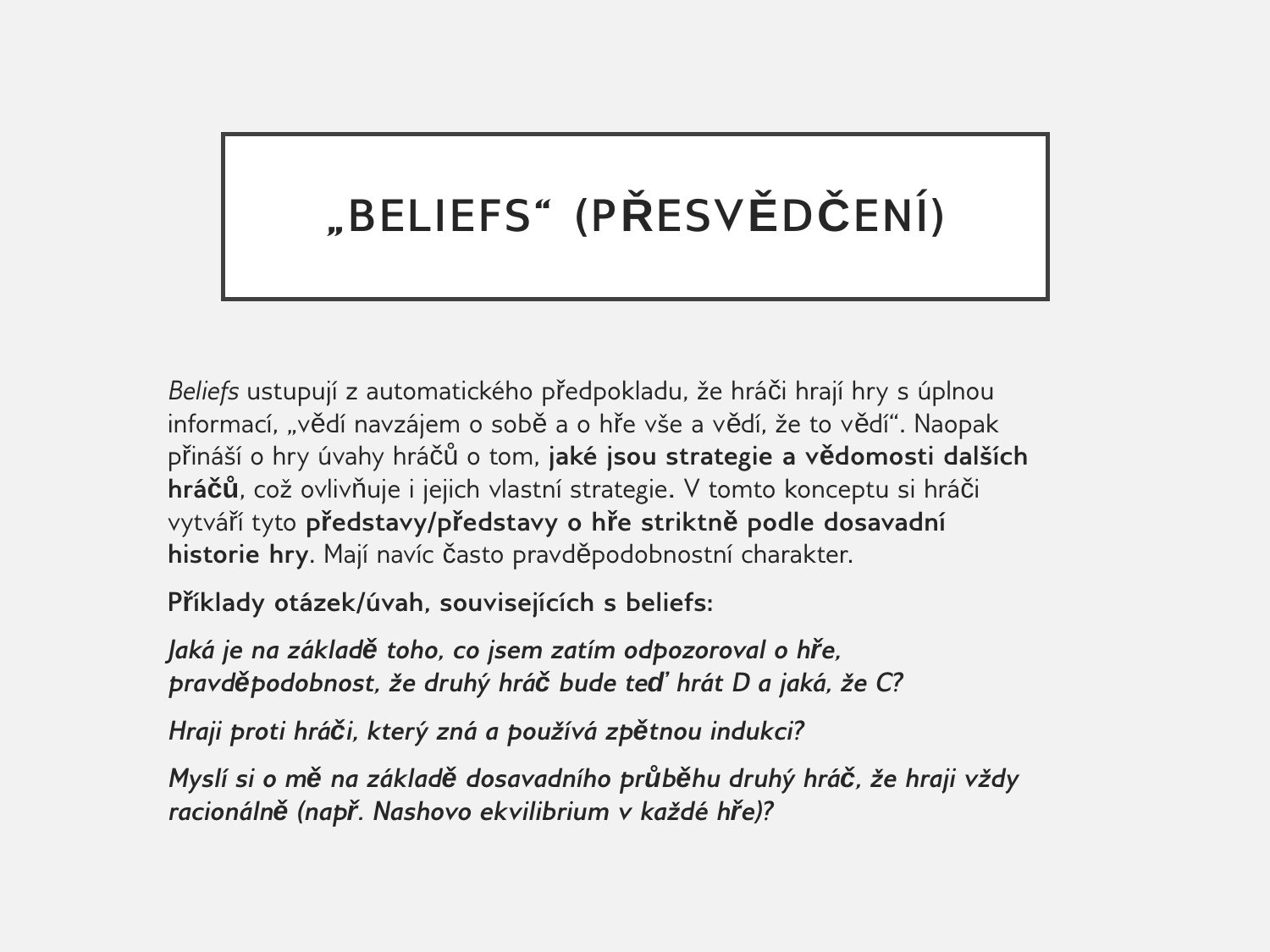

# „Beliefs“ (PŘESVĚDČENÍ)
Beliefs ustupují z automatického předpokladu, že hráči hrají hry s úplnou informací, „vědí navzájem o sobě a o hře vše a vědí, že to vědí“. Naopak přináší o hry úvahy hráčů o tom, jaké jsou strategie a vědomosti dalších hráčů, což ovlivňuje i jejich vlastní strategie. V tomto konceptu si hráči vytváří tyto představy/představy o hře striktně podle dosavadní historie hry. Mají navíc často pravděpodobnostní charakter.
Příklady otázek/úvah, souvisejících s beliefs:
Jaká je na základě toho, co jsem zatím odpozoroval o hře, pravděpodobnost, že druhý hráč bude teď hrát D a jaká, že C?
Hraji proti hráči, který zná a používá zpětnou indukci?
Myslí si o mě na základě dosavadního průběhu druhý hráč, že hraji vždy racionálně (např. Nashovo ekvilibrium v každé hře)?